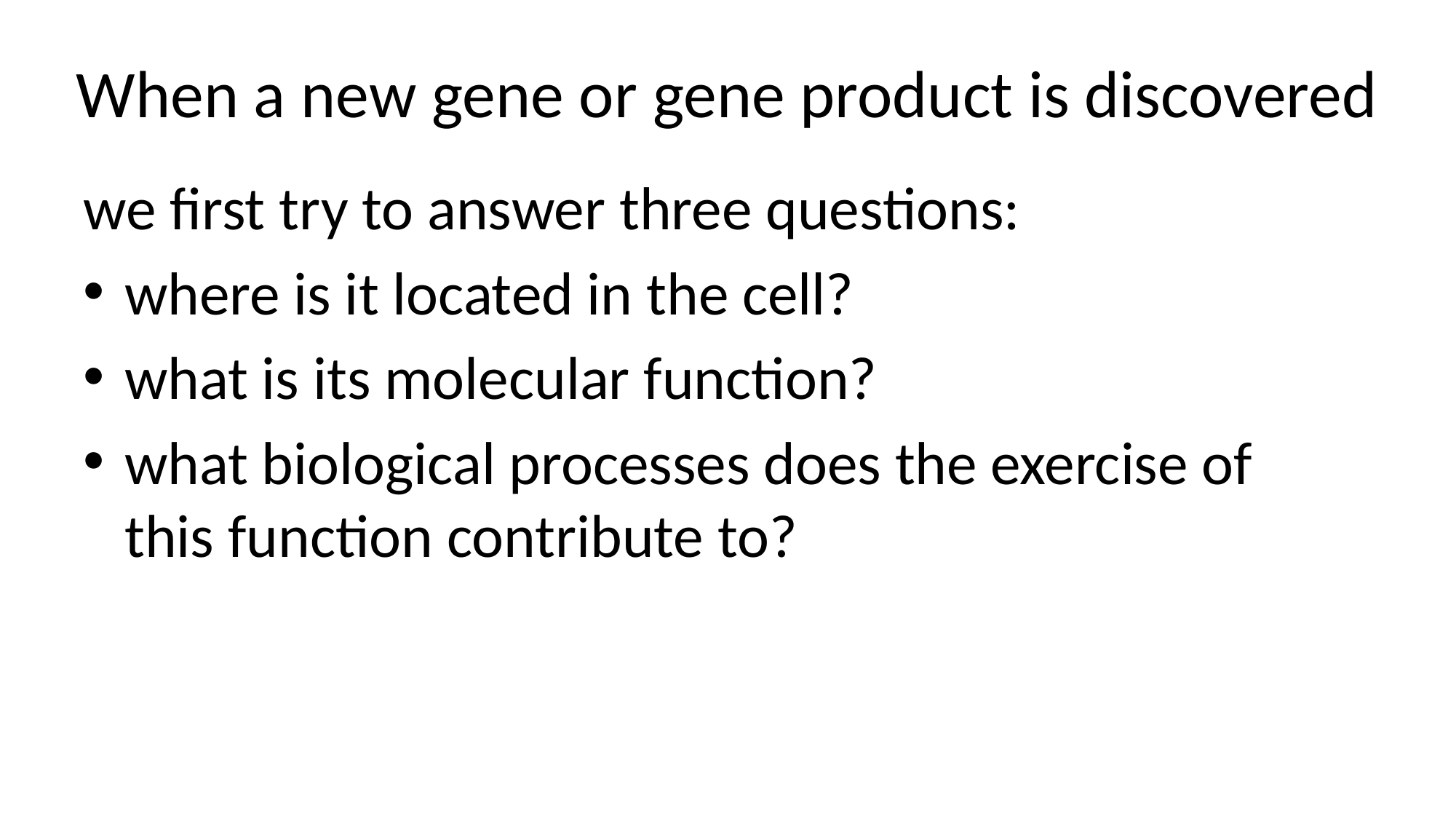

# When a new gene or gene product is discovered
we first try to answer three questions:
where is it located in the cell?
what is its molecular function?
what biological processes does the exercise of this function contribute to?